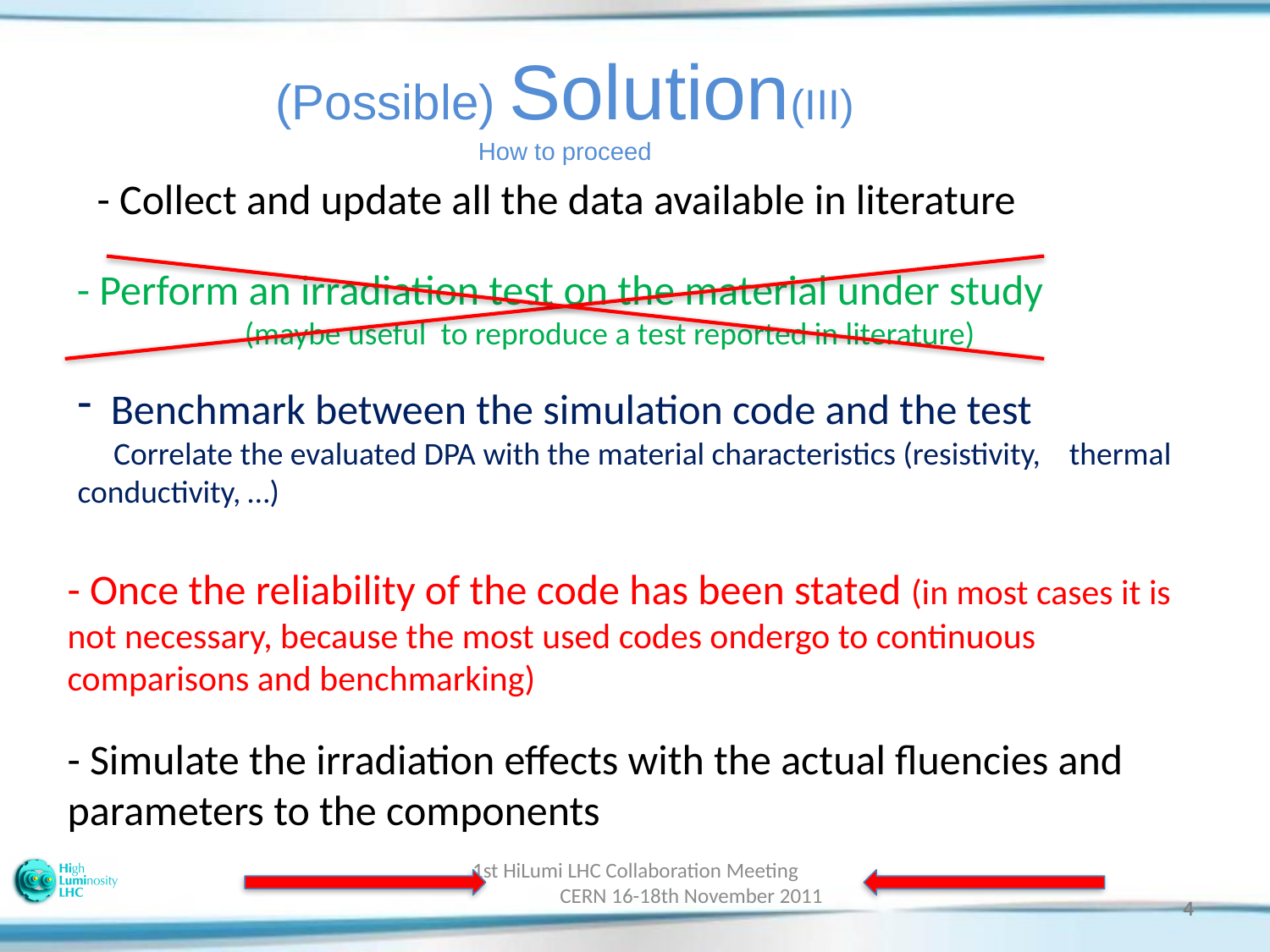

(Possible) Solution(III) How to proceed
 - Collect and update all the data available in literature
 - Perform an irradiation test on the material under study      	       (maybe useful  to reproduce a test reported in literature)
  Benchmark between the simulation code and the test
     Correlate the evaluated DPA with the material characteristics (resistivity,    thermal conductivity, …)
- Once the reliability of the code has been stated (in most cases it is not necessary, because the most used codes ondergo to continuous comparisons and benchmarking)
- Simulate the irradiation effects with the actual fluencies and parameters to the components
1st HiLumi LHC Collaboration Meeting      CERN 16-18th November 2011

4